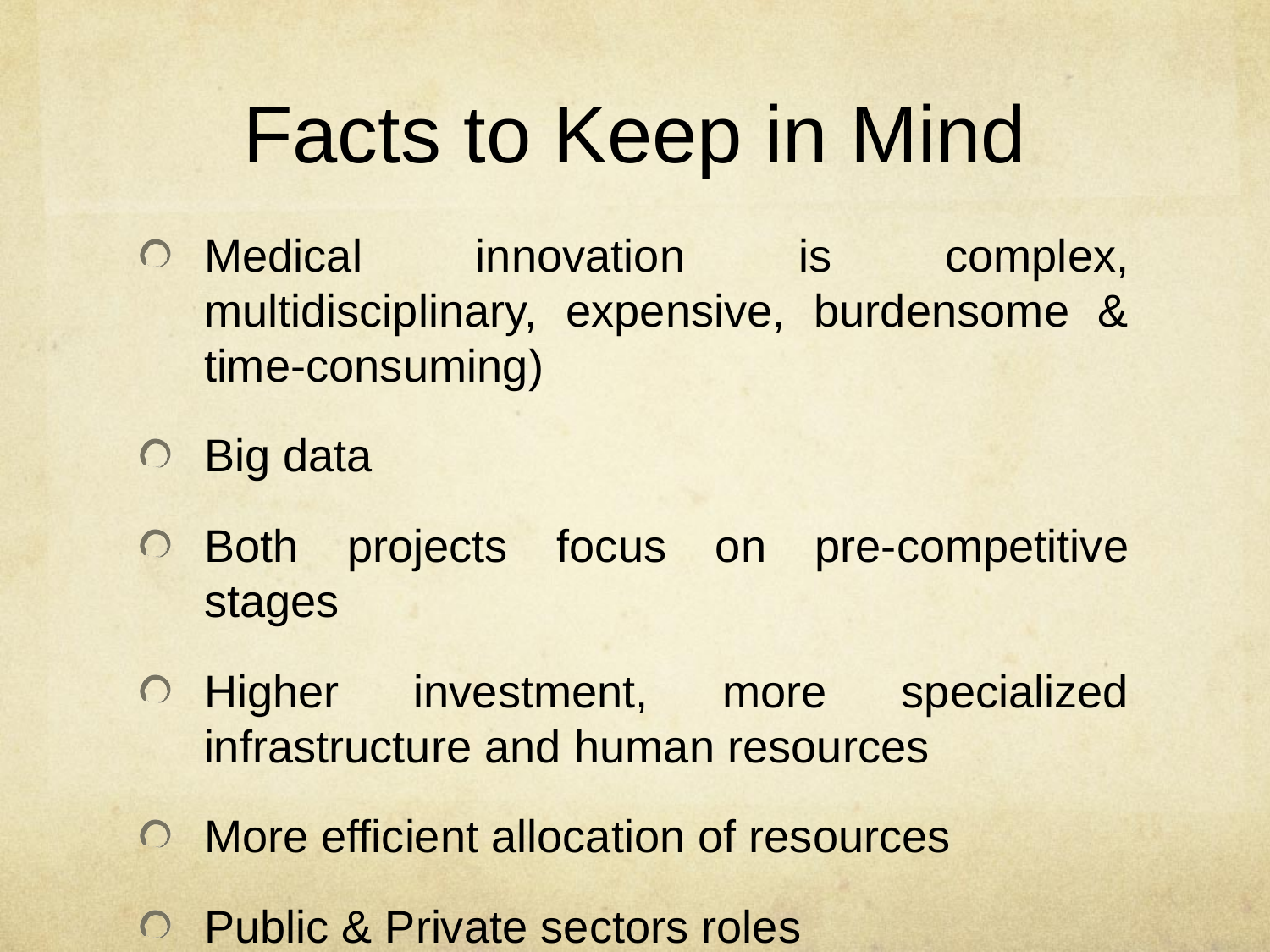

# Facts to Keep in Mind
Medical innovation is complex, multidisciplinary, expensive, burdensome & time-consuming)
Big data
Both projects focus on pre-competitive stages
Higher investment, more specialized infrastructure and human resources
More efficient allocation of resources
Public & Private sectors roles